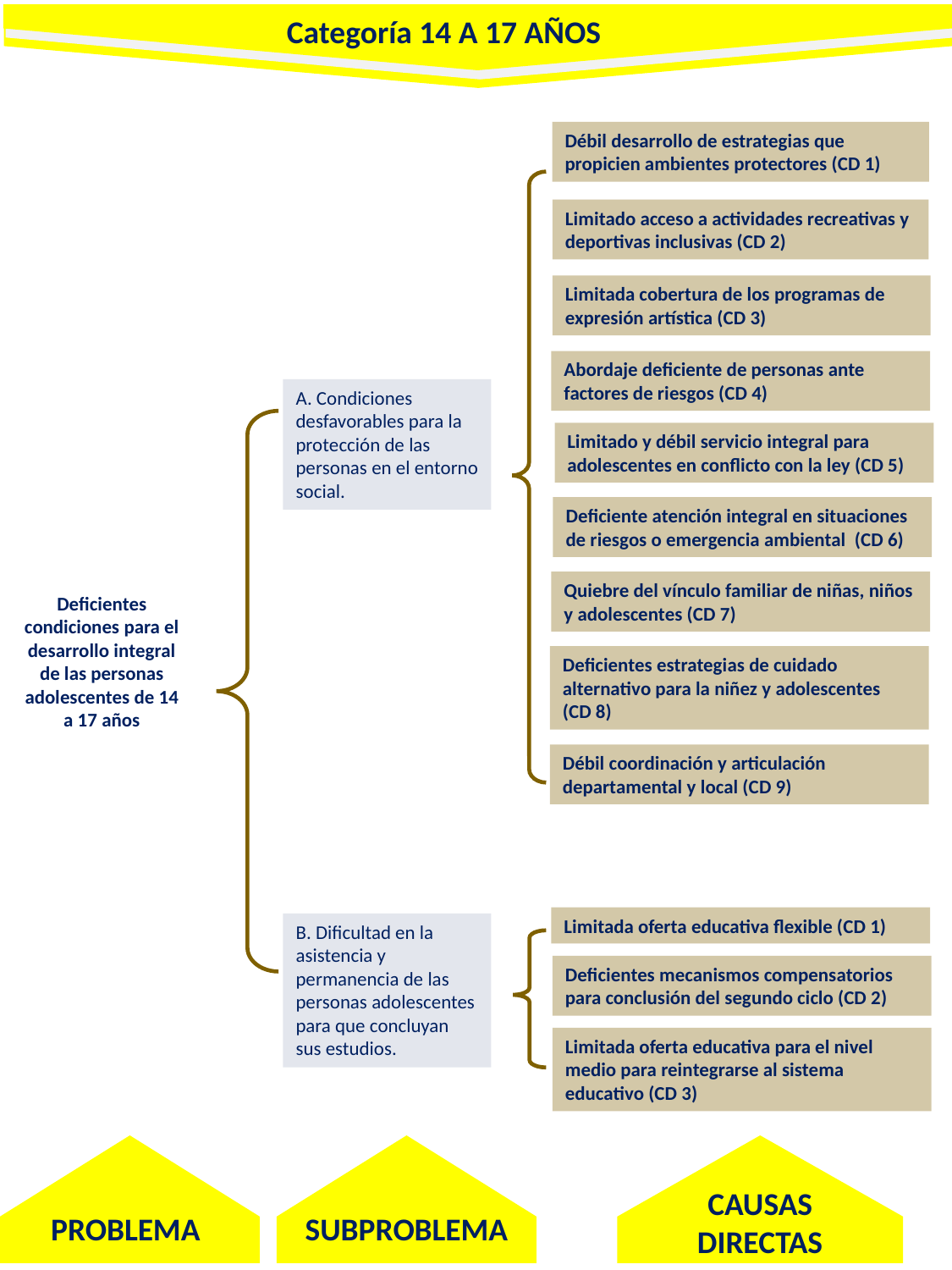

Categoría 14 A 17 AÑOS
Débil desarrollo de estrategias que propicien ambientes protectores (CD 1)

Limitado acceso a actividades recreativas y deportivas inclusivas (CD 2)
Limitada cobertura de los programas de expresión artística (CD 3)
Abordaje deficiente de personas ante factores de riesgos (CD 4)
A. Condiciones desfavorables para la protección de las personas en el entorno social.

Limitado y débil servicio integral para adolescentes en conflicto con la ley (CD 5)
Deficiente atención integral en situaciones de riesgos o emergencia ambiental  (CD 6)
Quiebre del vínculo familiar de niñas, niños y adolescentes (CD 7)
Deficientes condiciones para el desarrollo integral de las personas adolescentes de 14 a 17 años
Deficientes estrategias de cuidado alternativo para la niñez y adolescentes
(CD 8)
Débil coordinación y articulación departamental y local (CD 9)
Limitada oferta educativa flexible (CD 1)
B. Dificultad en la asistencia y permanencia de las personas adolescentes para que concluyan sus estudios.

Deficientes mecanismos compensatorios para conclusión del segundo ciclo (CD 2)
Limitada oferta educativa para el nivel medio para reintegrarse al sistema educativo (CD 3)

CAUSAS DIRECTAS
PROBLEMA
SUBPROBLEMA